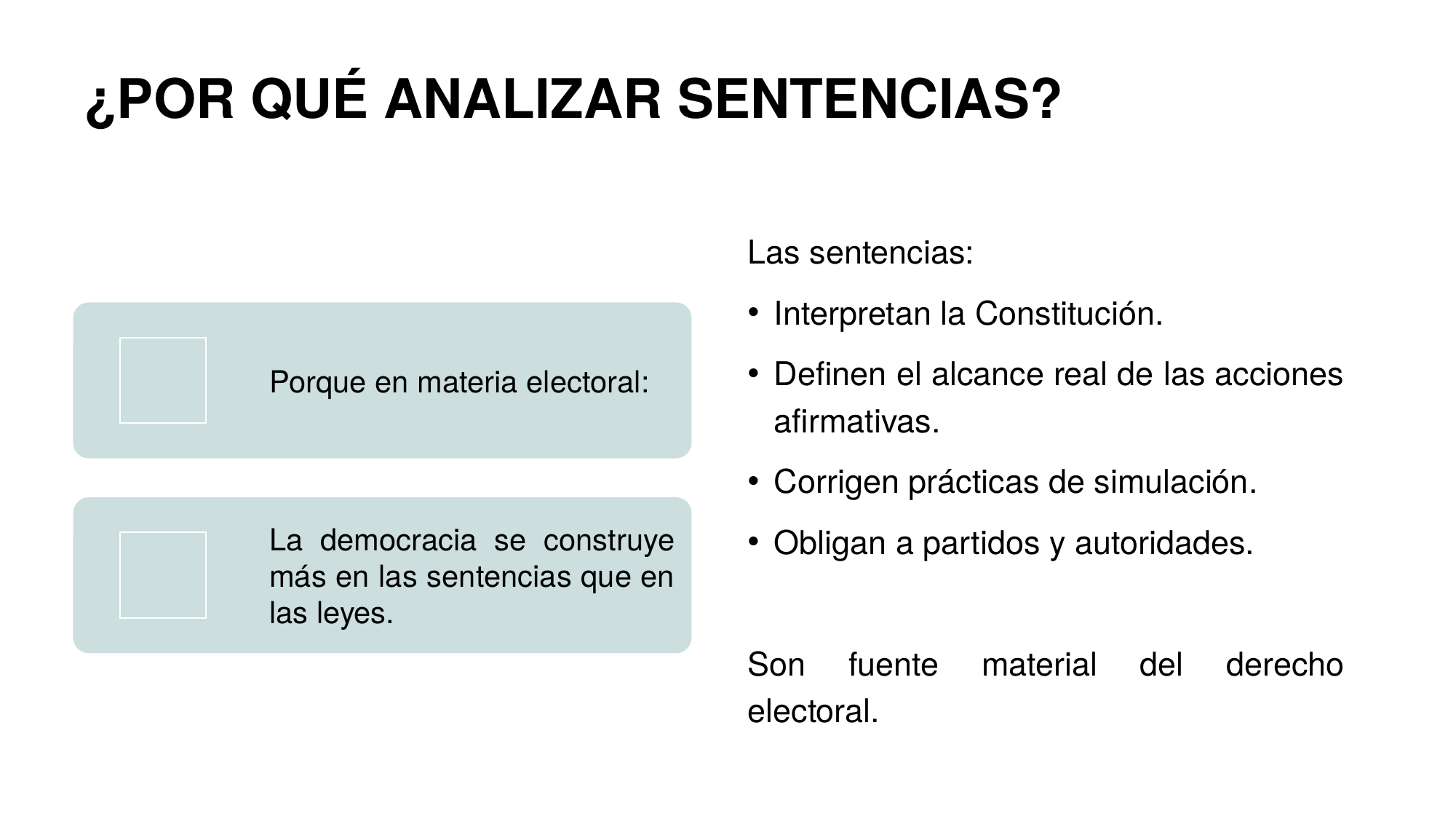

# ¿POR QUÉ ANALIZAR SENTENCIAS?
Porque en materia electoral:
La democracia se construye más en las sentencias que en las leyes.
Las sentencias:
Interpretan la Constitución.
Definen el alcance real de las acciones afirmativas.
Corrigen prácticas de simulación.
Obligan a partidos y autoridades.

Son fuente material del derecho electoral.